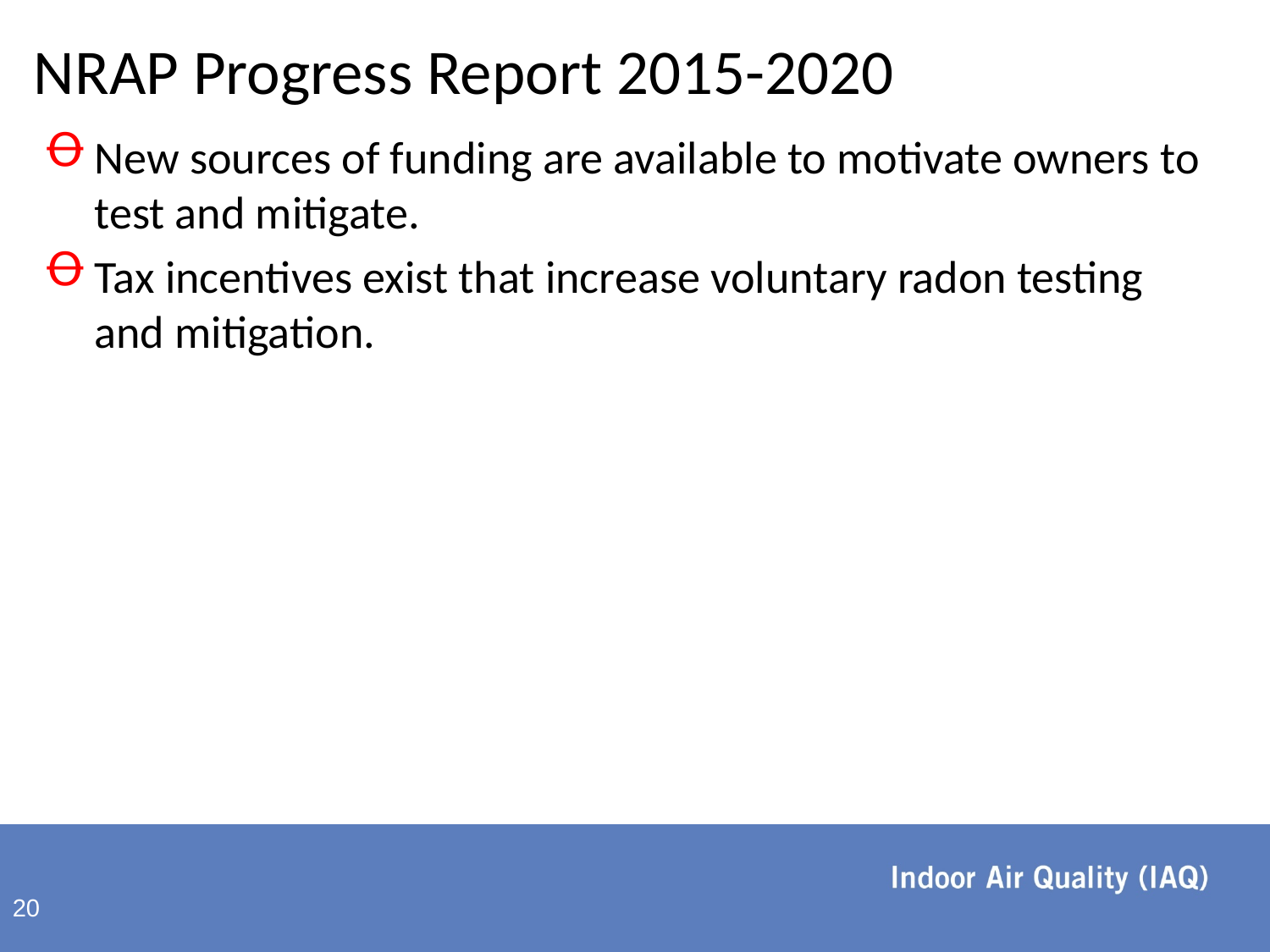

# NRAP Progress Report 2015-2020
New sources of funding are available to motivate owners to test and mitigate.
Tax incentives exist that increase voluntary radon testing and mitigation.